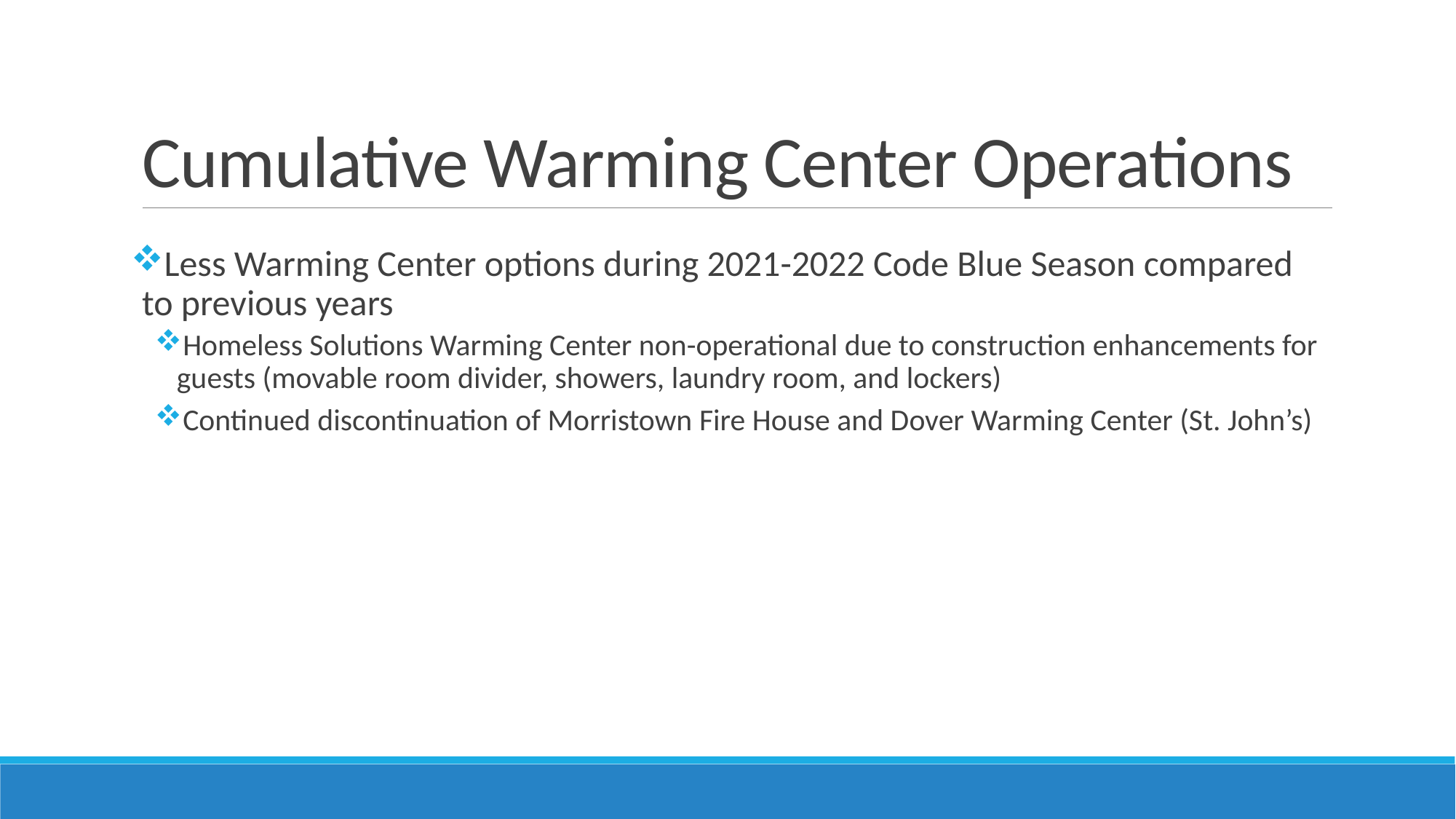

# Cumulative Warming Center Operations
Less Warming Center options during 2021-2022 Code Blue Season compared to previous years
Homeless Solutions Warming Center non-operational due to construction enhancements for guests (movable room divider, showers, laundry room, and lockers)
Continued discontinuation of Morristown Fire House and Dover Warming Center (St. John’s)